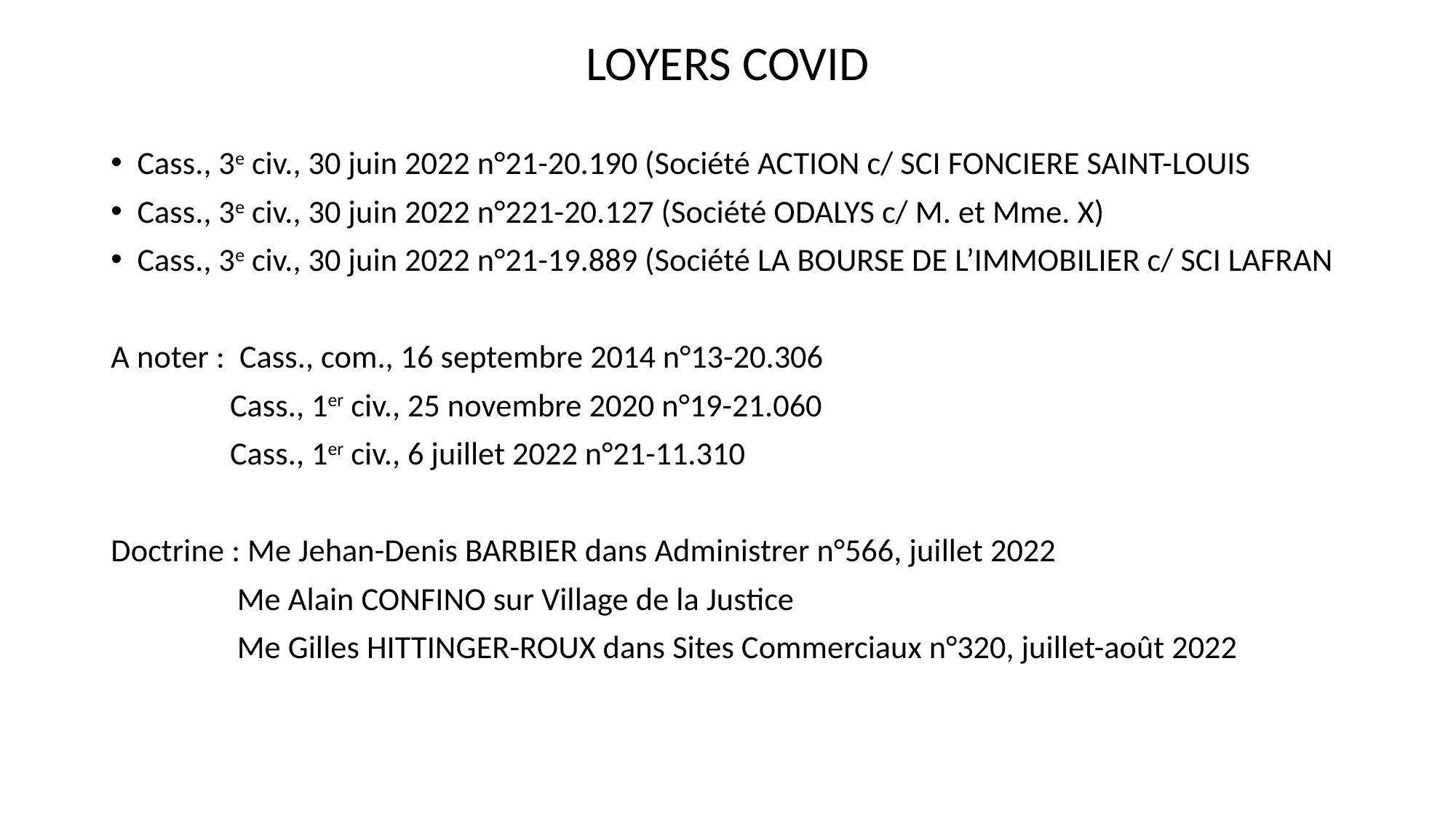

# LOYERS COVID
Cass., 3e civ., 30 juin 2022 n°21-20.190 (Société ACTION c/ SCI FONCIERE SAINT-LOUIS
Cass., 3e civ., 30 juin 2022 n°221-20.127 (Société ODALYS c/ M. et Mme. X)
Cass., 3e civ., 30 juin 2022 n°21-19.889 (Société LA BOURSE DE L’IMMOBILIER c/ SCI LAFRAN

A noter :  Cass., com., 16 septembre 2014 n°13-20.306
	   Cass., 1er civ., 25 novembre 2020 n°19-21.060
	   Cass., 1er civ., 6 juillet 2022 n°21-11.310

Doctrine : Me Jehan-Denis BARBIER dans Administrer n°566, juillet 2022
	    Me Alain CONFINO sur Village de la Justice
	    Me Gilles HITTINGER-ROUX dans Sites Commerciaux n°320, juillet-août 2022